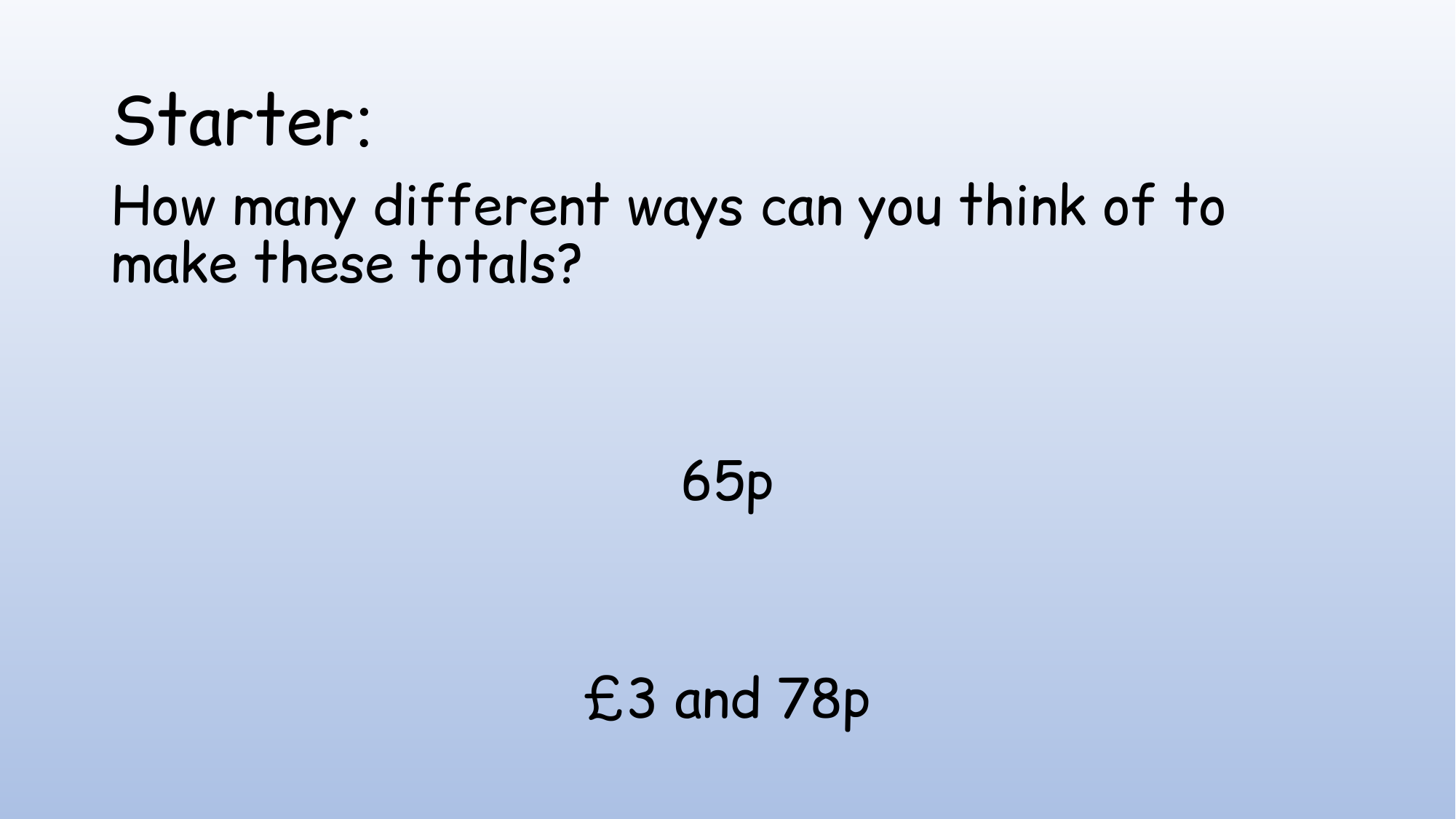

# Starter:
How many different ways can you think of to make these totals?

65p

£3 and 78p